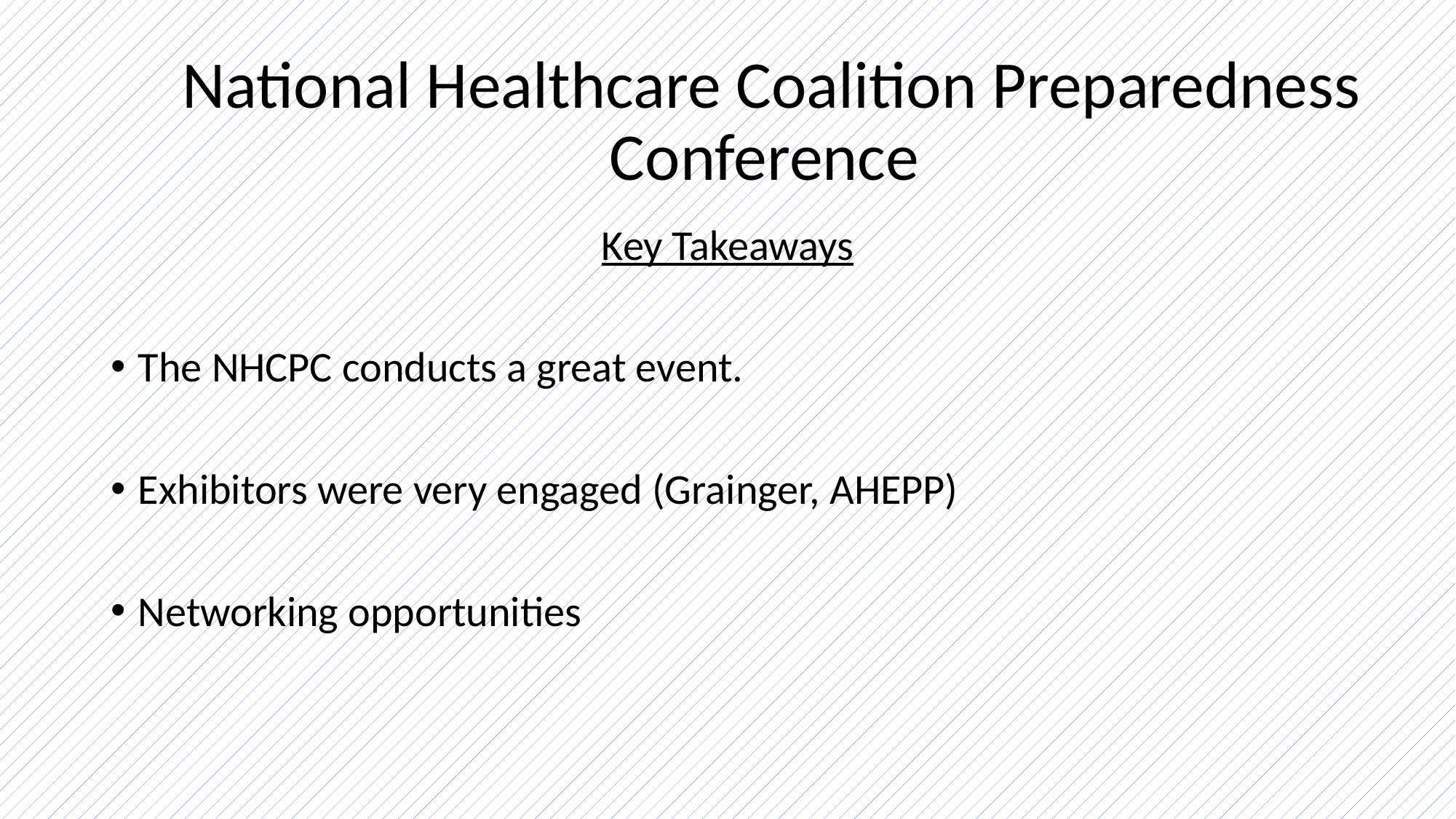

# National Healthcare Coalition Preparedness Conference
Key Takeaways

The NHCPC conducts a great event.

Exhibitors were very engaged (Grainger, AHEPP)

Networking opportunities